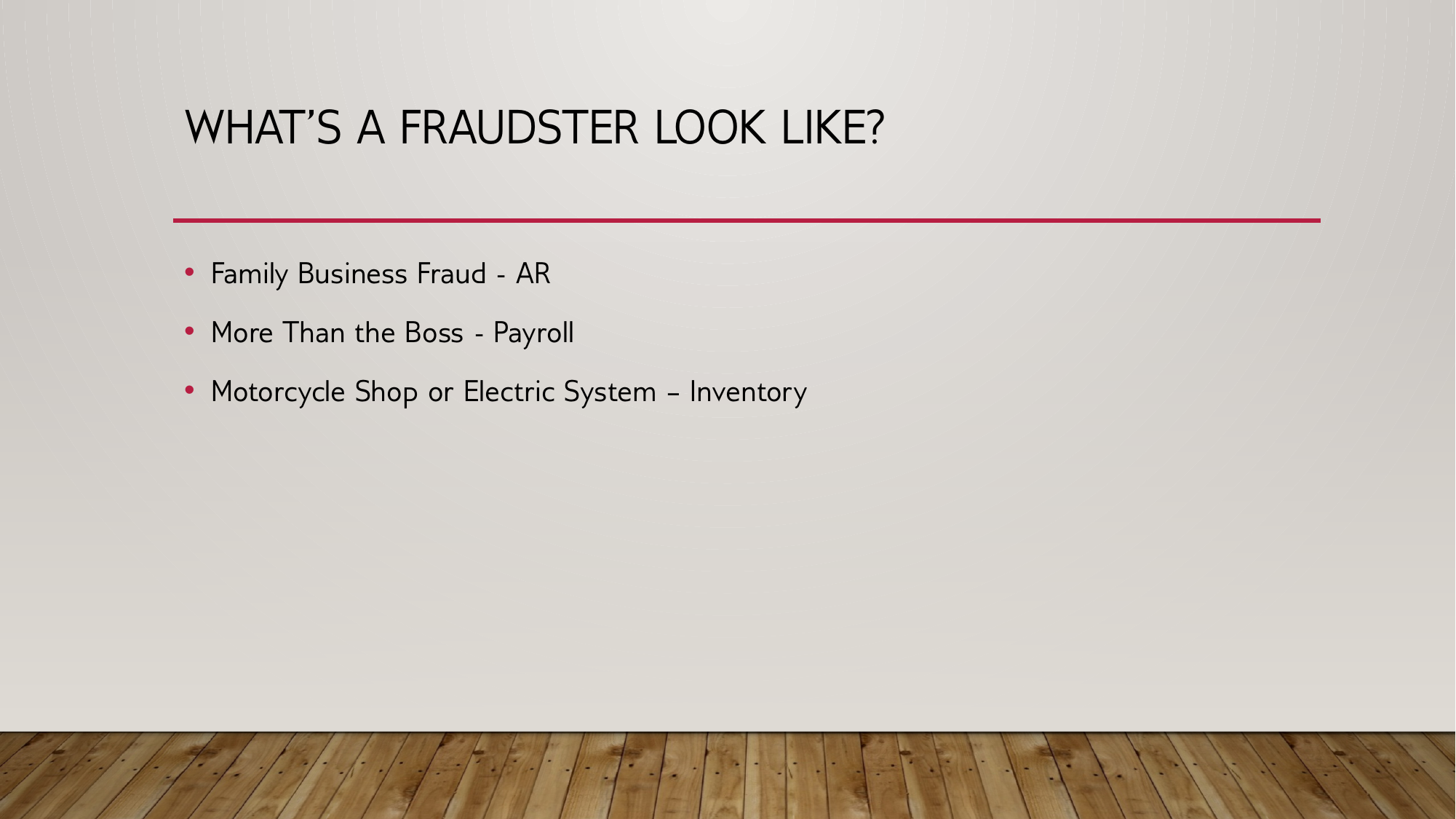

# What’s a fraudster look like?
Family Business Fraud - AR
More Than the Boss - Payroll
Motorcycle Shop or Electric System – Inventory